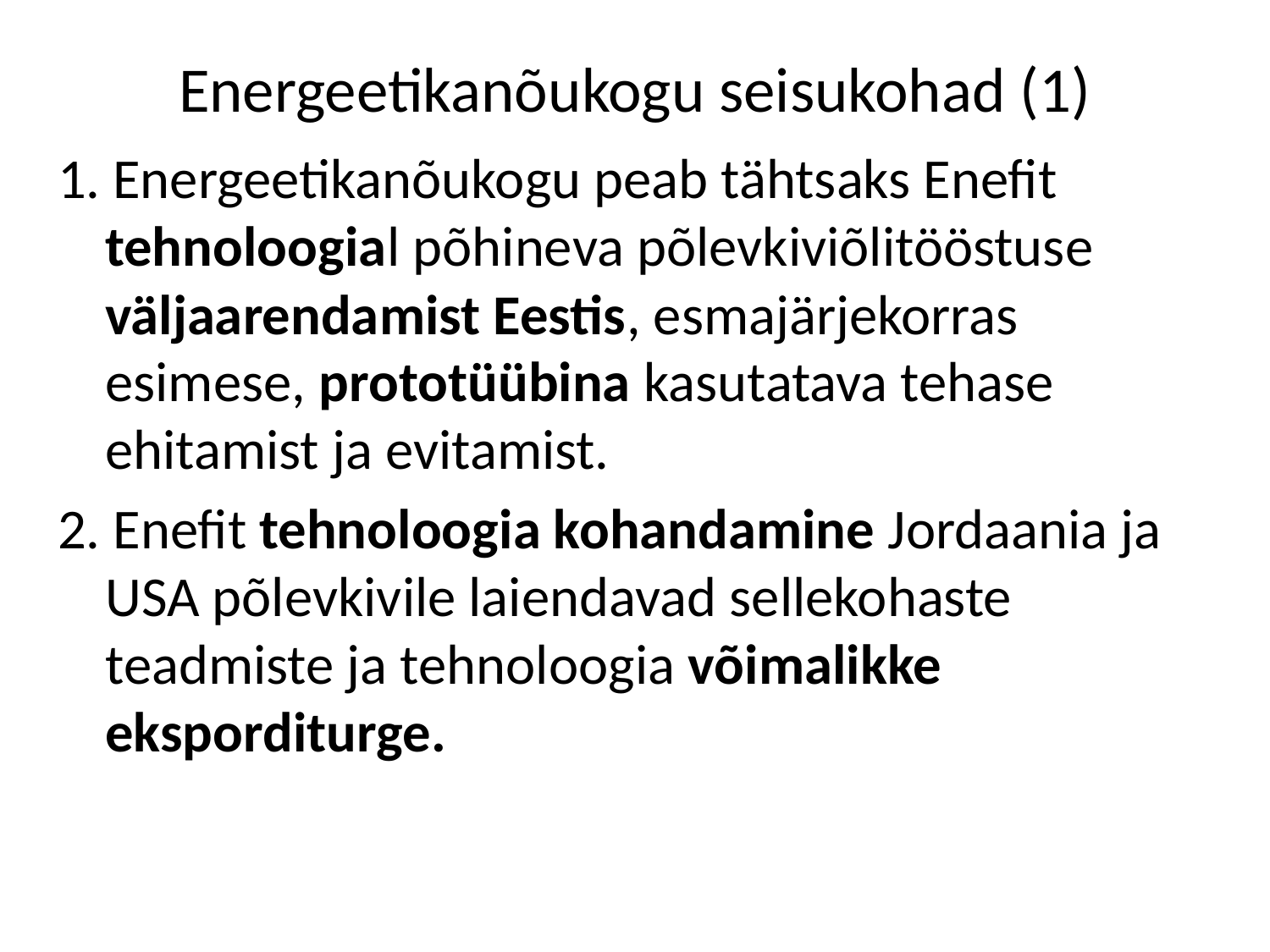

# Energeetikanõukogu seisukohad (1)
1. Energeetikanõukogu peab tähtsaks Enefit tehnoloogial põhineva põlevkiviõlitööstuse väljaarendamist Eestis, esmajärjekorras esimese, prototüübina kasutatava tehase ehitamist ja evitamist.
2. Enefit tehnoloogia kohandamine Jordaania ja USA põlevkivile laiendavad sellekohaste teadmiste ja tehnoloogia võimalikke eksporditurge.